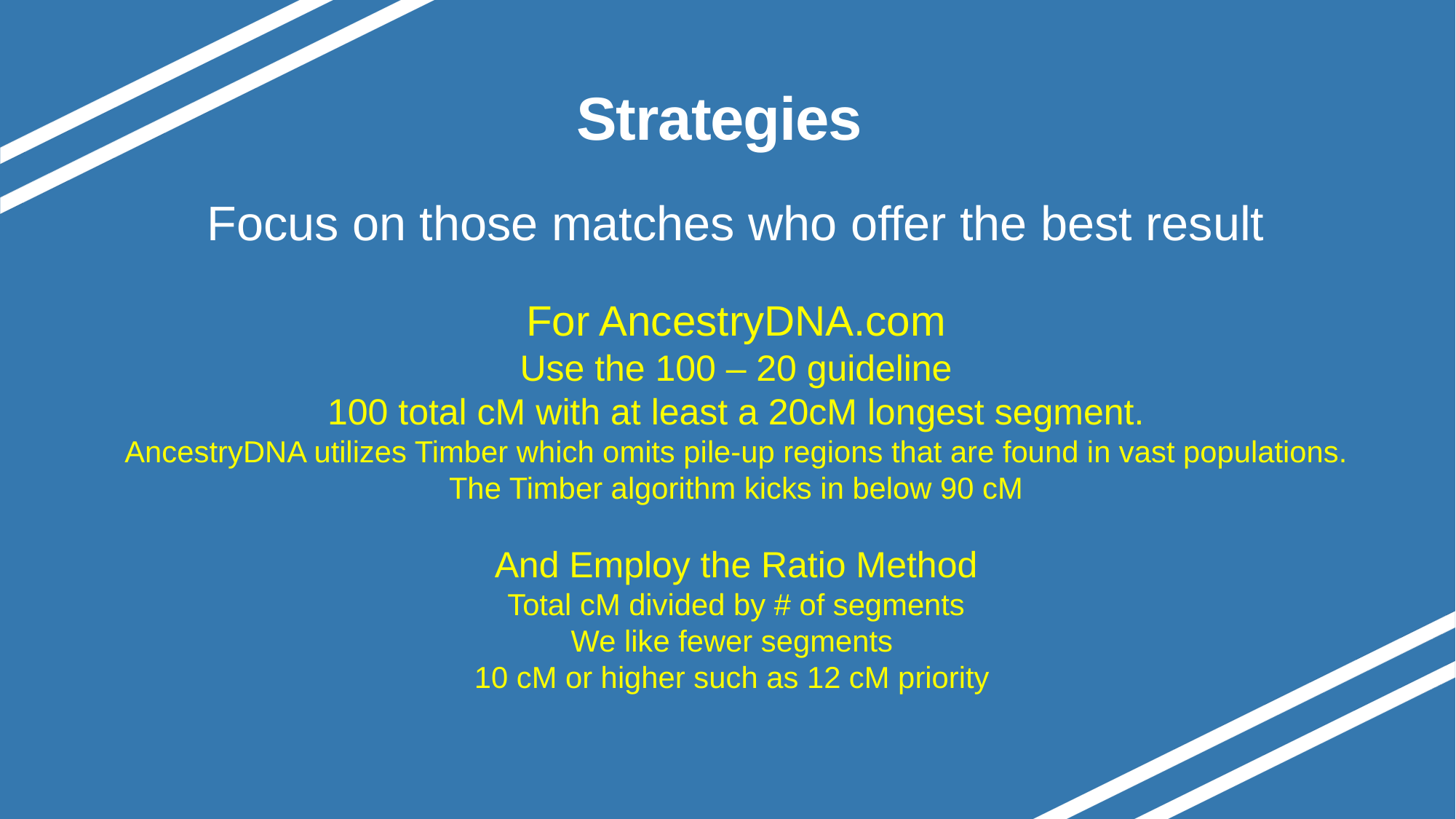

# Strategies
Focus on those matches who offer the best result

For AncestryDNA.com
Use the 100 – 20 guideline
100 total cM with at least a 20cM longest segment.
AncestryDNA utilizes Timber which omits pile-up regions that are found in vast populations.
The Timber algorithm kicks in below 90 cM

And Employ the Ratio Method
Total cM divided by # of segments
We like fewer segments
10 cM or higher such as 12 cM priority